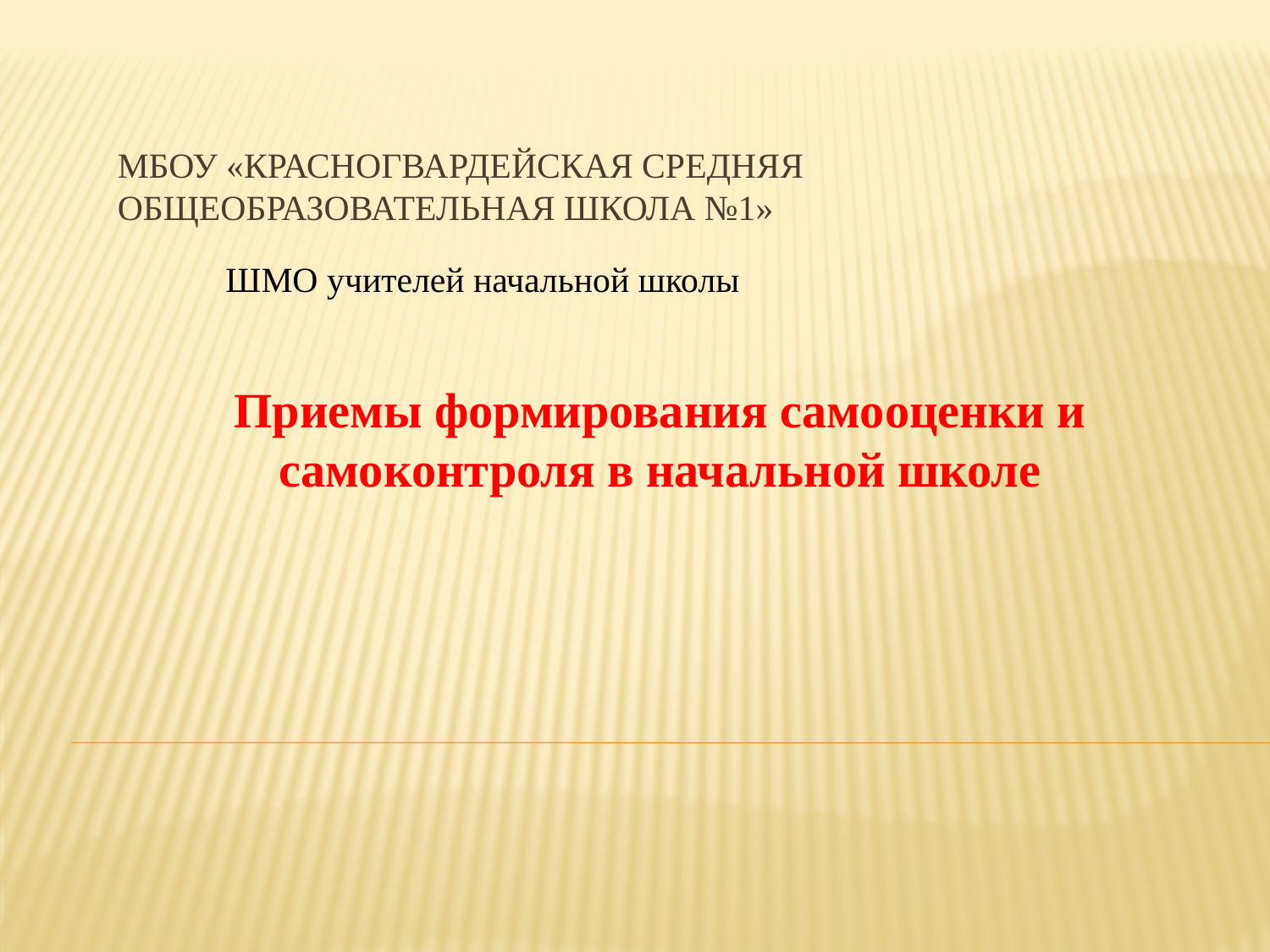

# МБОУ «Красногвардейская средняя общеобразовательная школа №1»
ШМО учителей начальной школы
Приемы формирования самооценки и самоконтроля в начальной школе